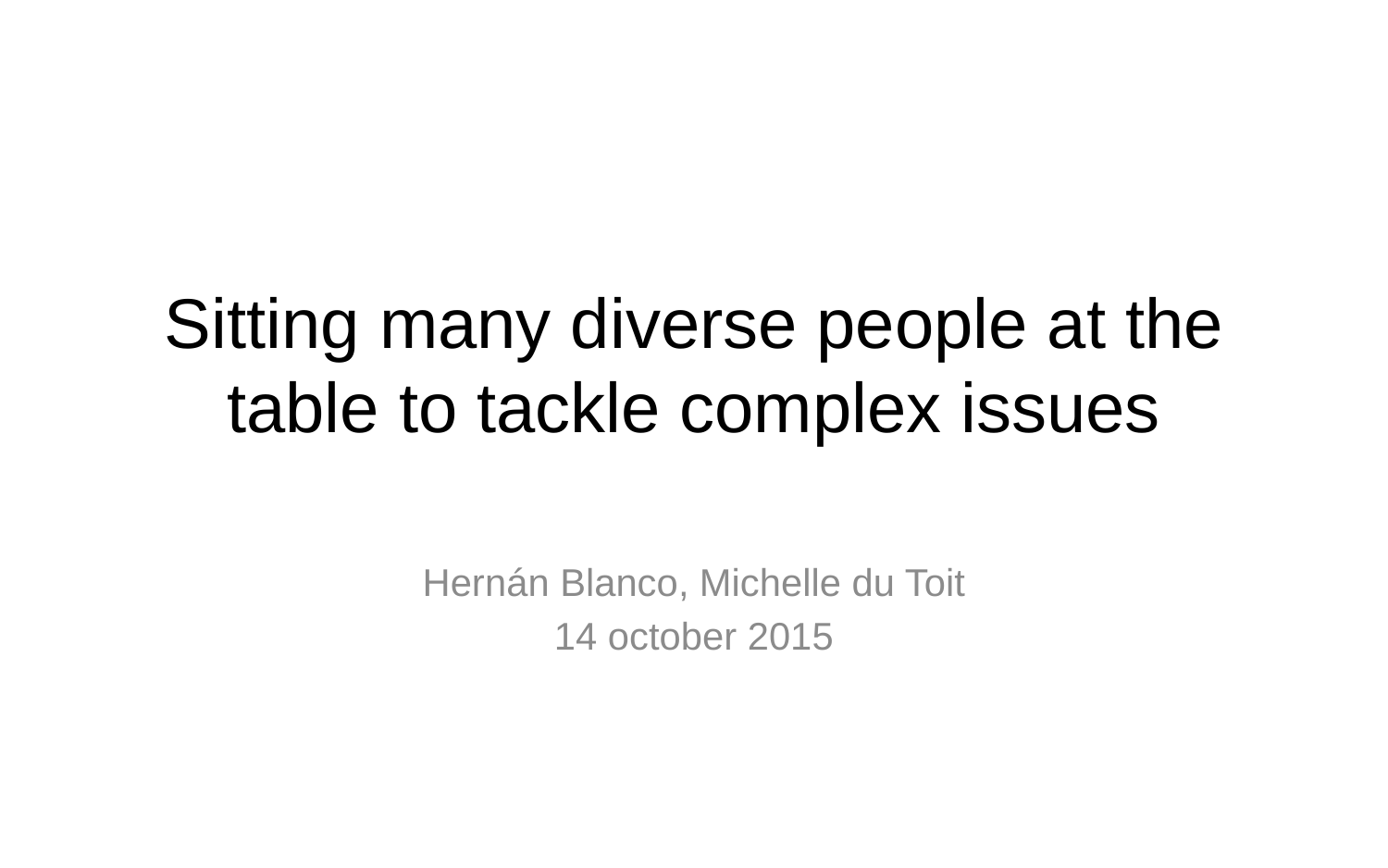

# Sitting many diverse people at the table to tackle complex issues
Hernán Blanco, Michelle du Toit
14 october 2015